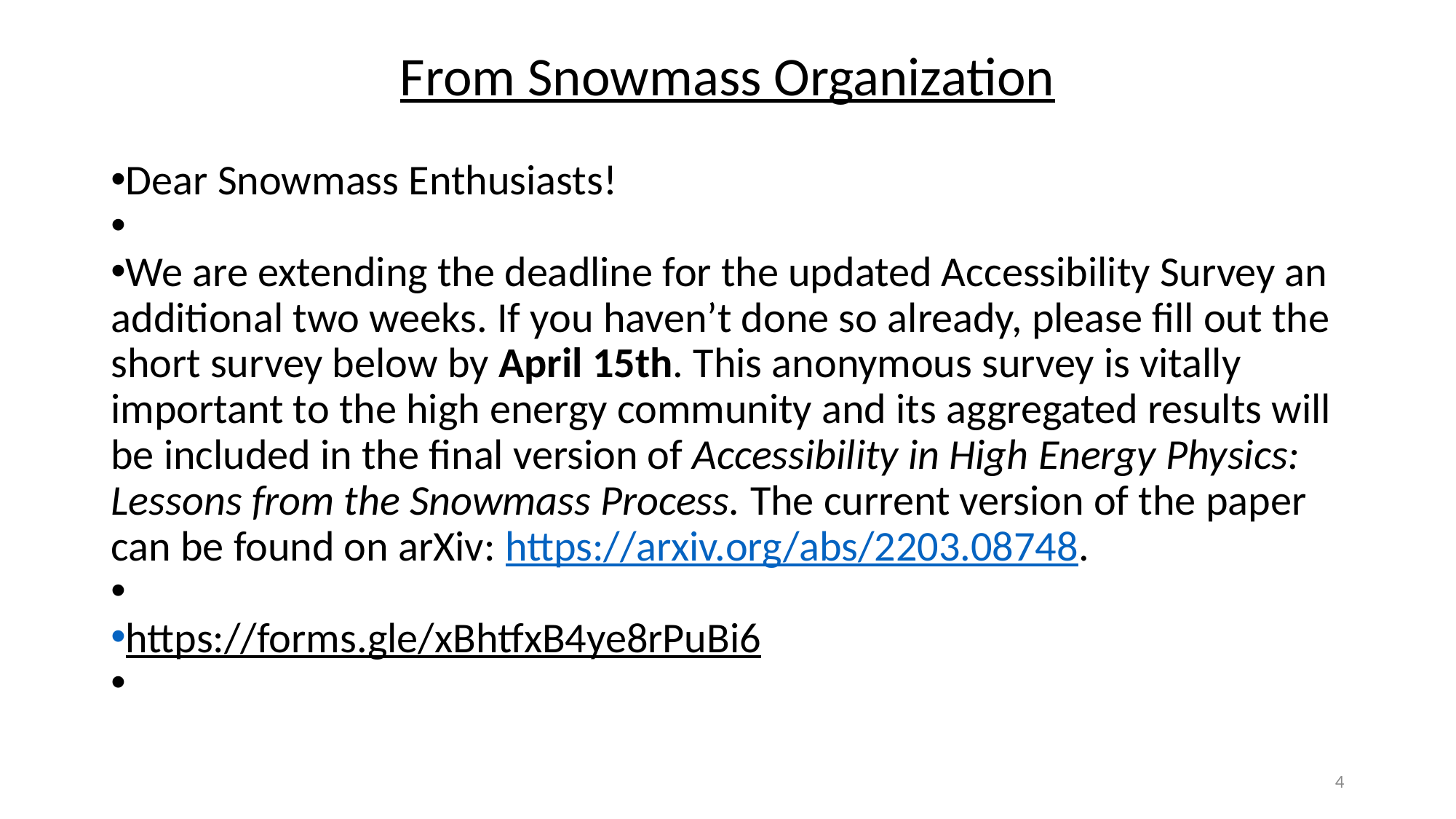

# From Snowmass Organization
Dear Snowmass Enthusiasts!

We are extending the deadline for the updated Accessibility Survey an additional two weeks. If you haven’t done so already, please fill out the short survey below by April 15th. This anonymous survey is vitally important to the high energy community and its aggregated results will be included in the final version of Accessibility in High Energy Physics: Lessons from the Snowmass Process. The current version of the paper can be found on arXiv: https://arxiv.org/abs/2203.08748.

https://forms.gle/xBhtfxB4ye8rPuBi6

4